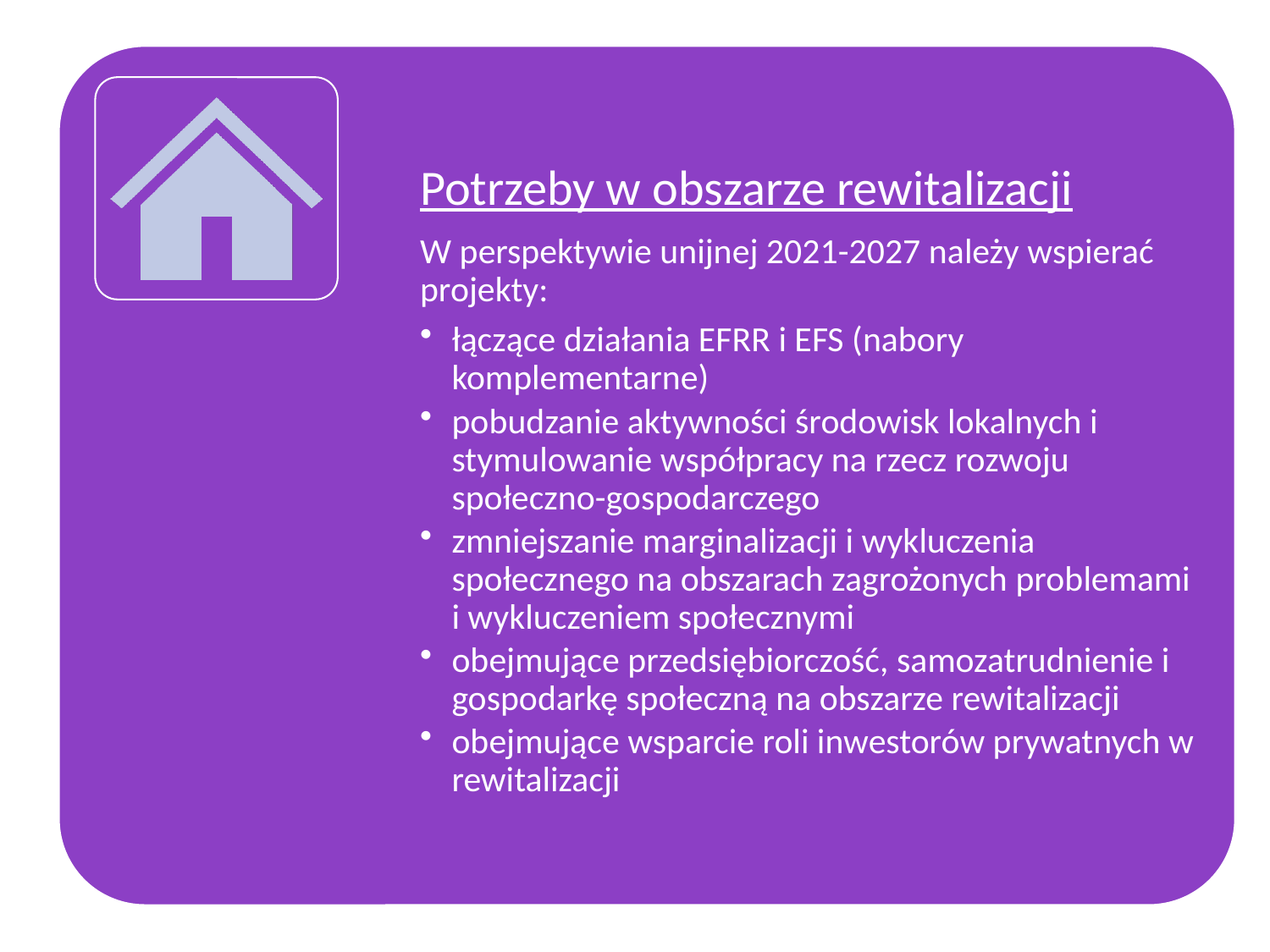

Potrzeby w obszarze rewitalizacji
W perspektywie unijnej 2021-2027 należy wspierać projekty:
łączące działania EFRR i EFS (nabory komplementarne)
pobudzanie aktywności środowisk lokalnych i stymulowanie współpracy na rzecz rozwoju społeczno-gospodarczego
zmniejszanie marginalizacji i wykluczenia społecznego na obszarach zagrożonych problemami i wykluczeniem społecznymi
obejmujące przedsiębiorczość, samozatrudnienie i gospodarkę społeczną na obszarze rewitalizacji
obejmujące wsparcie roli inwestorów prywatnych w rewitalizacji

# W perspektywie unijnej 2021-2027 należy wspierać projekty: - przeciwdziałanie niskiej emisji (wymiana urządzeń grzewczych, instalacje OZE) -       budowy ścieżek rowerowych i infrastruktury towarzyszącej, budowy P&R -       realizacji przyłączy do sieci gazowych -       głębokiej termomodernizacji -       instalacje OZE w budynkach wielorodzinnych, jednorodzinnych, użyteczności publicznej -       wzmacniania potencjału OSP, zarządzania klęskami żywiołowymi oraz budowy kompleksowych systemów malej retencji wodnej -       ochrona in-situ i ex-situ zagrożonych gatunków i siedlisk przyrodniczych -       wsparcie recyklingu odpadów poprzez budowę/rozbudowę PSZOK oraz RIPOK, wsparcie kampanii proekologicznych